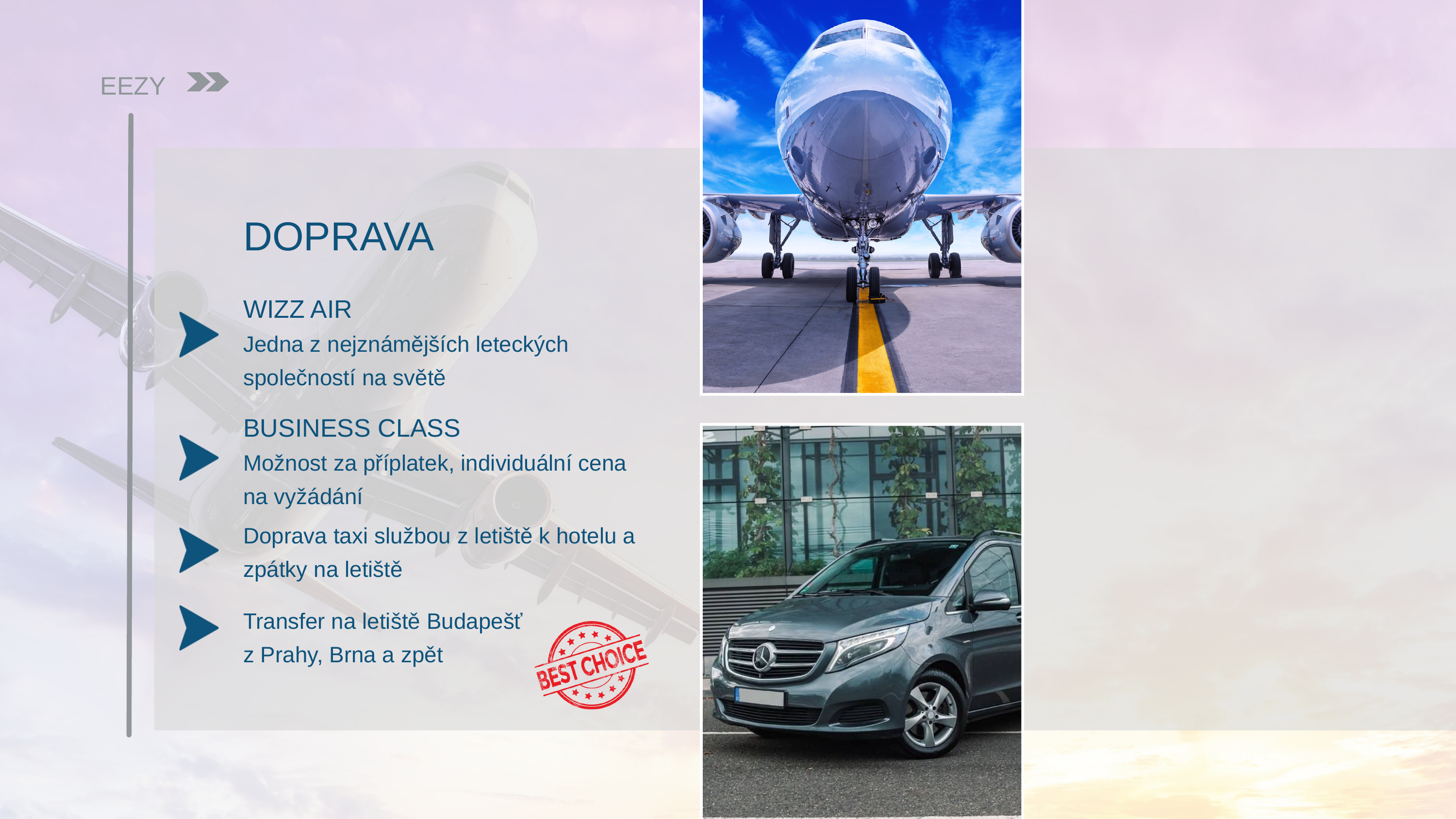

EEZY

DOPRAVA
WIZZ AIR
Jedna z nejznámějších leteckých společností na světě

BUSINESS CLASS
Možnost za příplatek, individuální cena na vyžádání

Doprava taxi službou z letiště k hotelu a zpátky na letiště

Transfer na letiště Budapešť
z Prahy, Brna a zpět